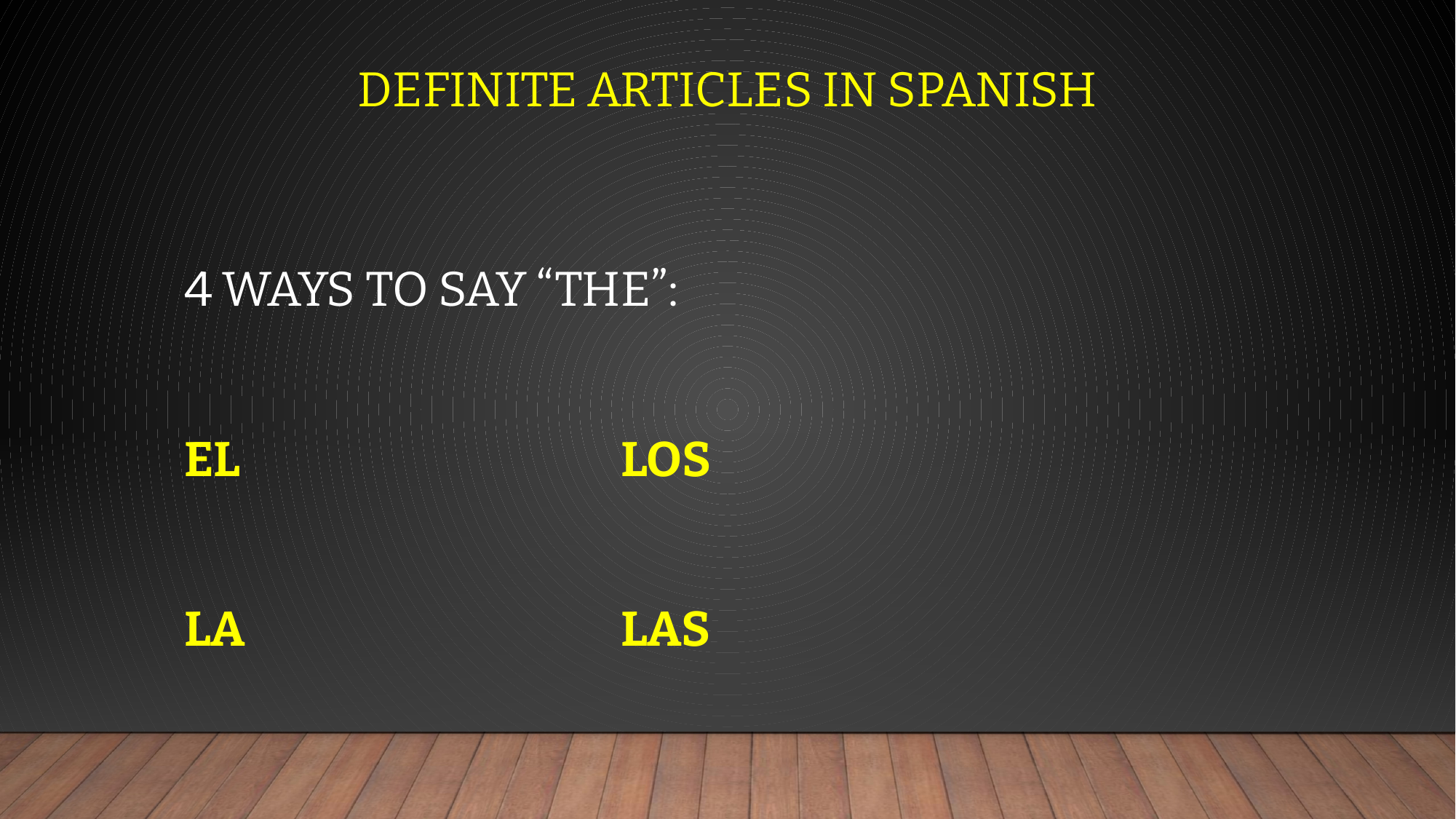

# DEFINITE ARTICLES IN SPANISH
4 WAYS TO SAY “THE”:

EL				LOS

LA				LAS